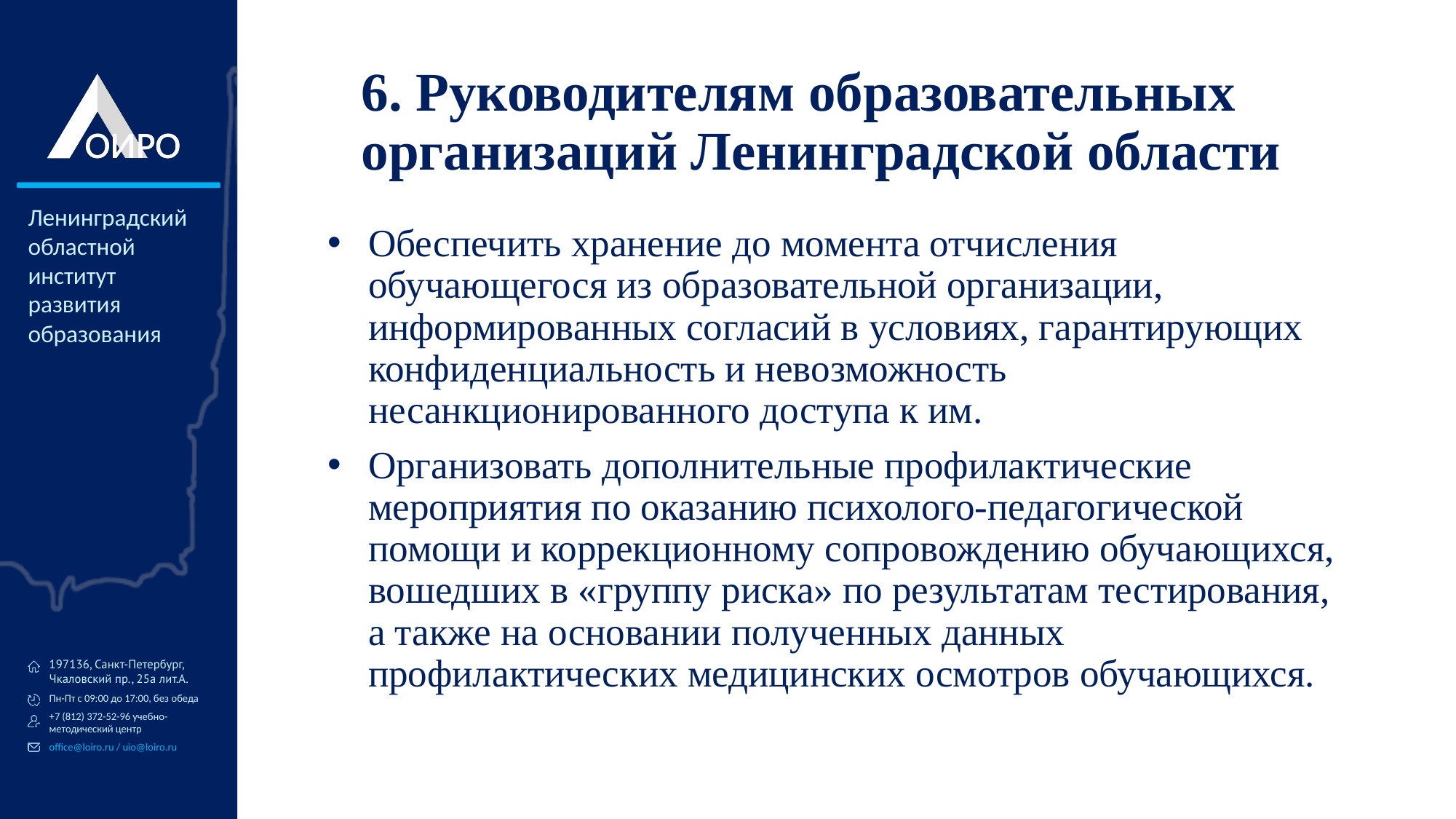

# 6. Руководителям образовательных организаций Ленинградской области
Обеспечить хранение до момента отчисления обучающегося из образовательной организации, информированных согласий в условиях, гарантирующих конфиденциальность и невозможность несанкционированного доступа к им.
Организовать дополнительные профилактические мероприятия по оказанию психолого-педагогической помощи и коррекционному сопровождению обучающихся, вошедших в «группу риска» по результатам тестирования, а также на основании полученных данных профилактических медицинских осмотров обучающихся.